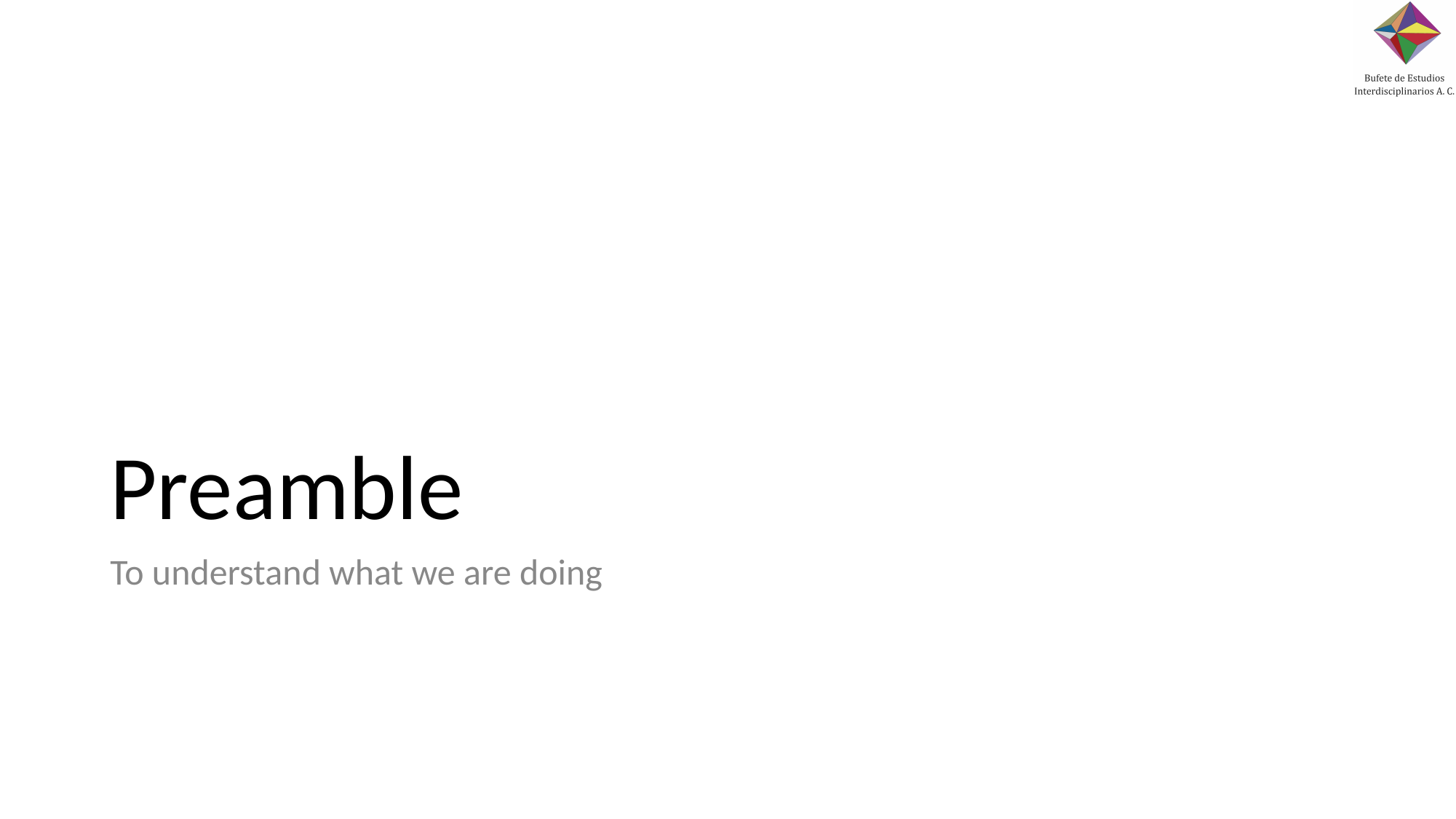

# Preamble
To understand what we are doing